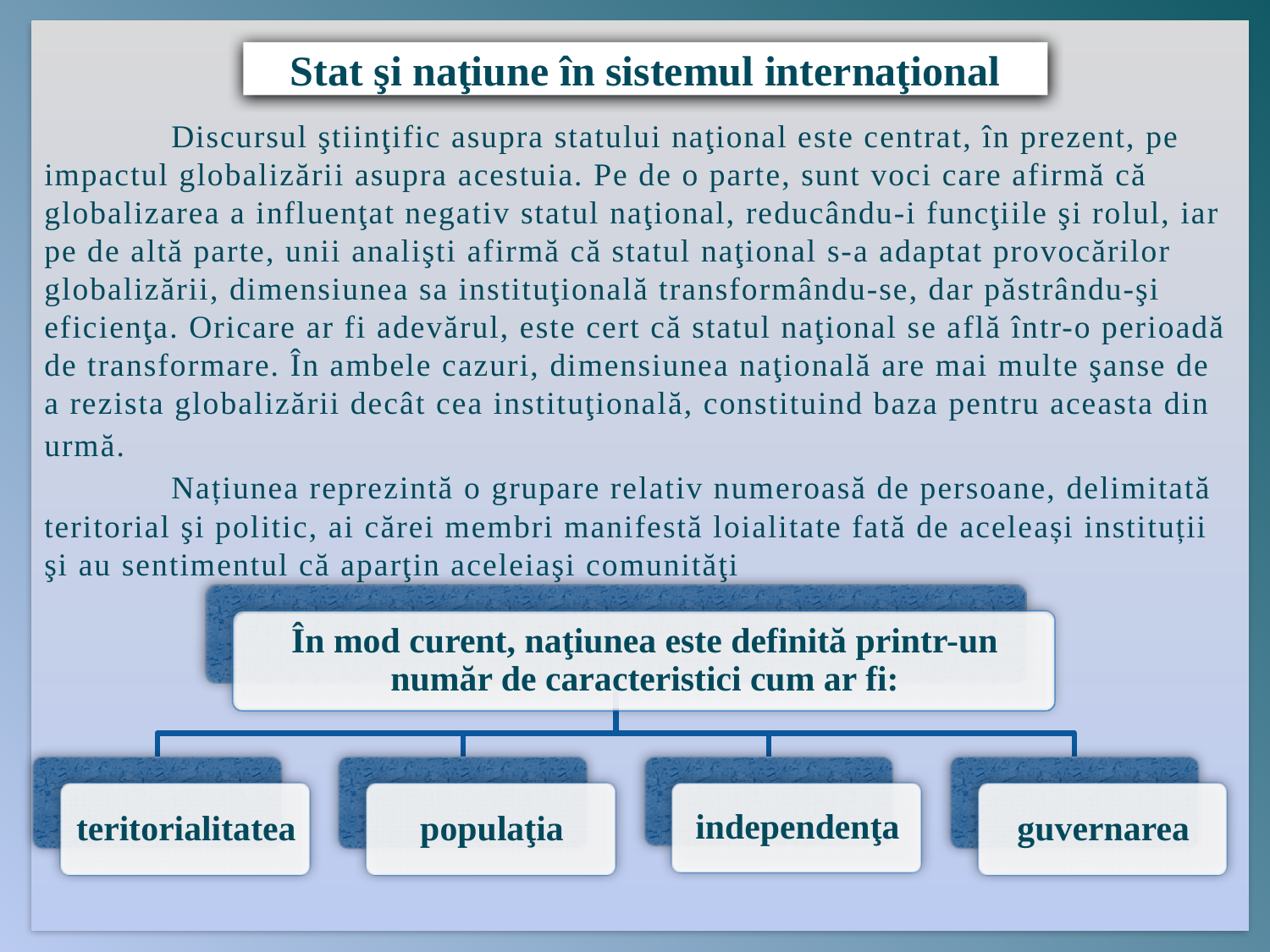

Discursul ştiinţific asupra statului naţional este centrat, în prezent, pe impactul globalizării asupra acestuia. Pe de o parte, sunt voci care afirmă că globalizarea a influenţat negativ statul naţional, reducându-i funcţiile şi rolul, iar pe de altă parte, unii analişti afirmă că statul naţional s-a adaptat provocărilor globalizării, dimensiunea sa instituţională transformându-se, dar păstrându-şi eficienţa. Oricare ar fi adevărul, este cert că statul naţional se află într-o perioadă de transformare. În ambele cazuri, dimensiunea naţională are mai multe şanse de a rezista globalizării decât cea instituţională, constituind baza pentru aceasta din urmă.
	Națiunea reprezintă o grupare relativ numeroasă de persoane, delimitată teritorial şi politic, ai cărei membri manifestă loialitate fată de aceleași instituții şi au sentimentul că aparţin aceleiaşi comunităţi
Stat şi naţiune în sistemul internaţional
În mod curent, naţiunea este definită printr-un număr de caracteristici cum ar fi:
teritorialitatea
populaţia
independenţa
guvernarea